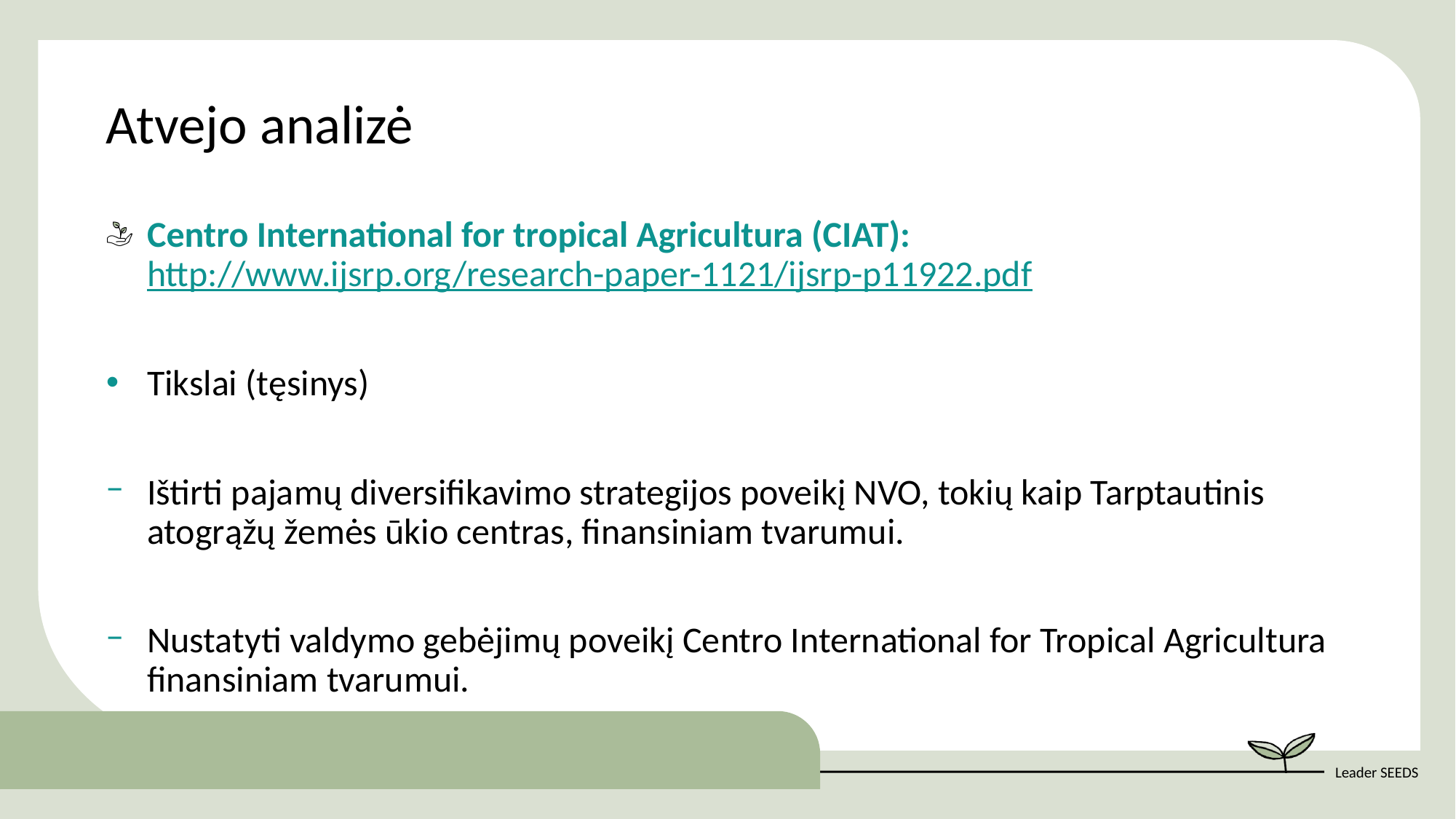

Atvejo analizė
Centro International for tropical Agricultura (CIAT): http://www.ijsrp.org/research-paper-1121/ijsrp-p11922.pdf

Tikslai (tęsinys)

Ištirti pajamų diversifikavimo strategijos poveikį NVO, tokių kaip Tarptautinis atogrąžų žemės ūkio centras, finansiniam tvarumui.

Nustatyti valdymo gebėjimų poveikį Centro International for Tropical Agricultura finansiniam tvarumui.